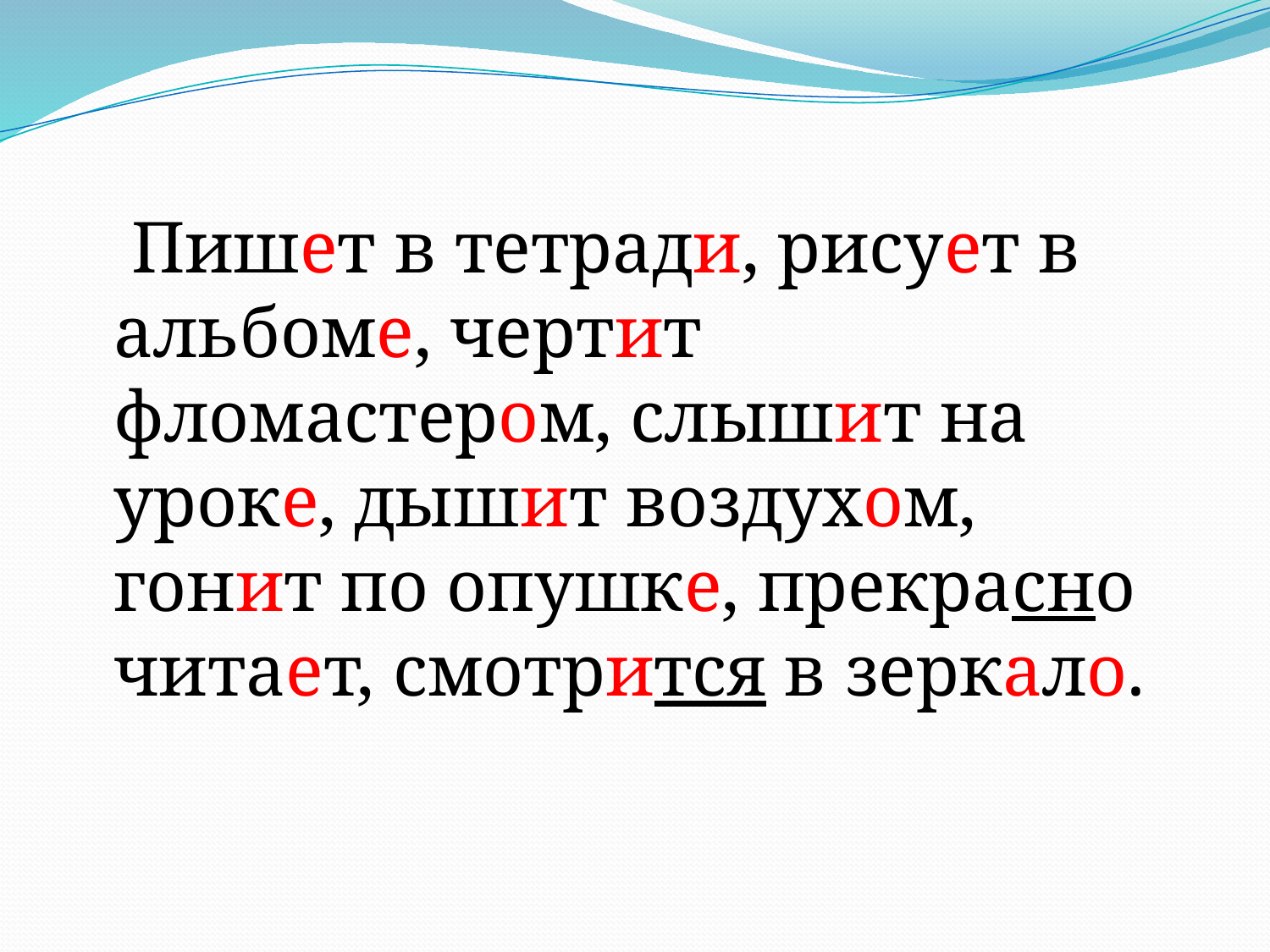

Пишет в тетради, рисует в альбоме, чертит фломастером, слышит на уроке, дышит воздухом, гонит по опушке, прекрасно читает, смотрится в зеркало.